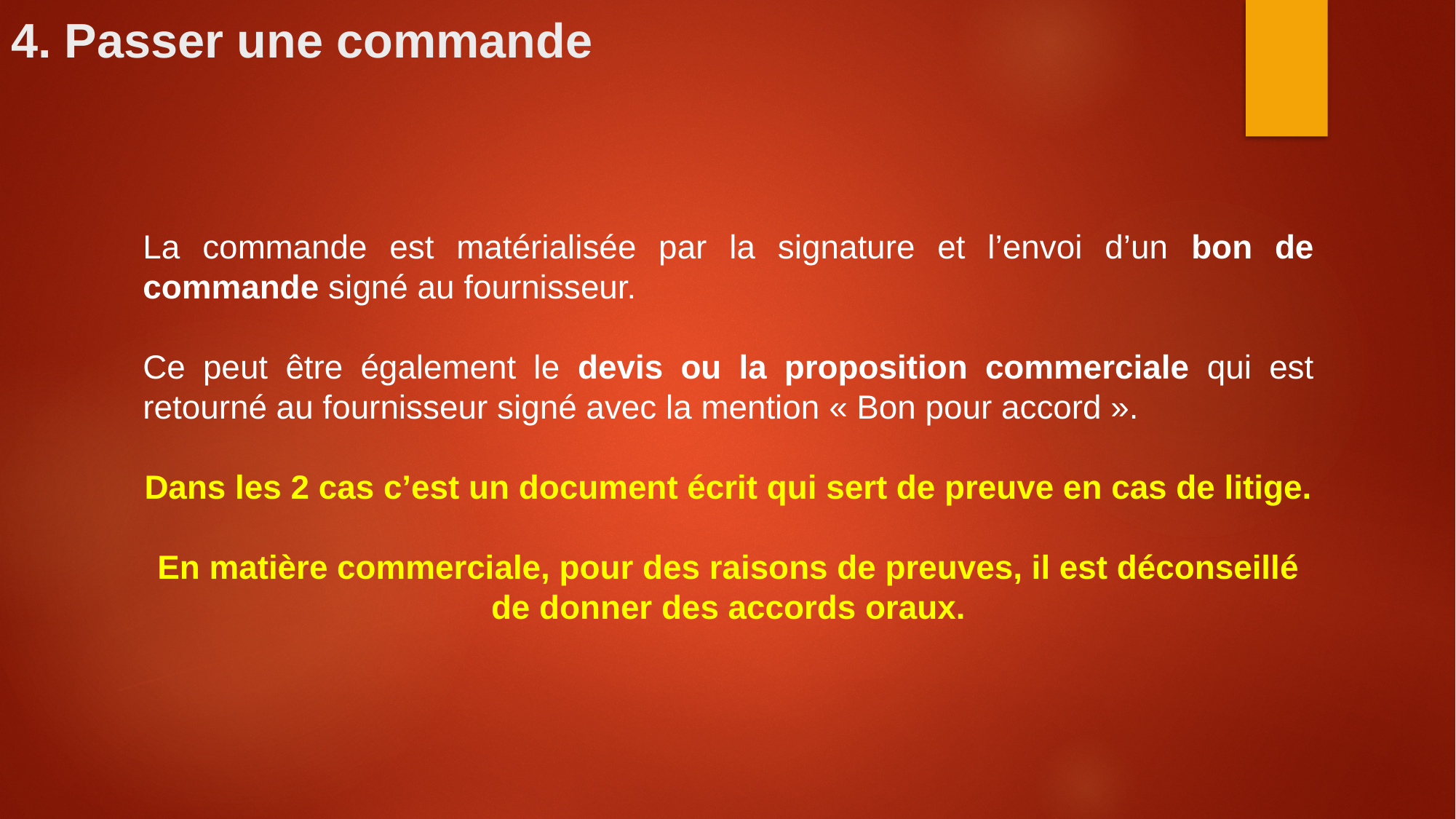

4. Passer une commande
La commande est matérialisée par la signature et l’envoi d’un bon de commande signé au fournisseur.

Ce peut être également le devis ou la proposition commerciale qui est retourné au fournisseur signé avec la mention « Bon pour accord ».

Dans les 2 cas c’est un document écrit qui sert de preuve en cas de litige.

En matière commerciale, pour des raisons de preuves, il est déconseillé de donner des accords oraux.